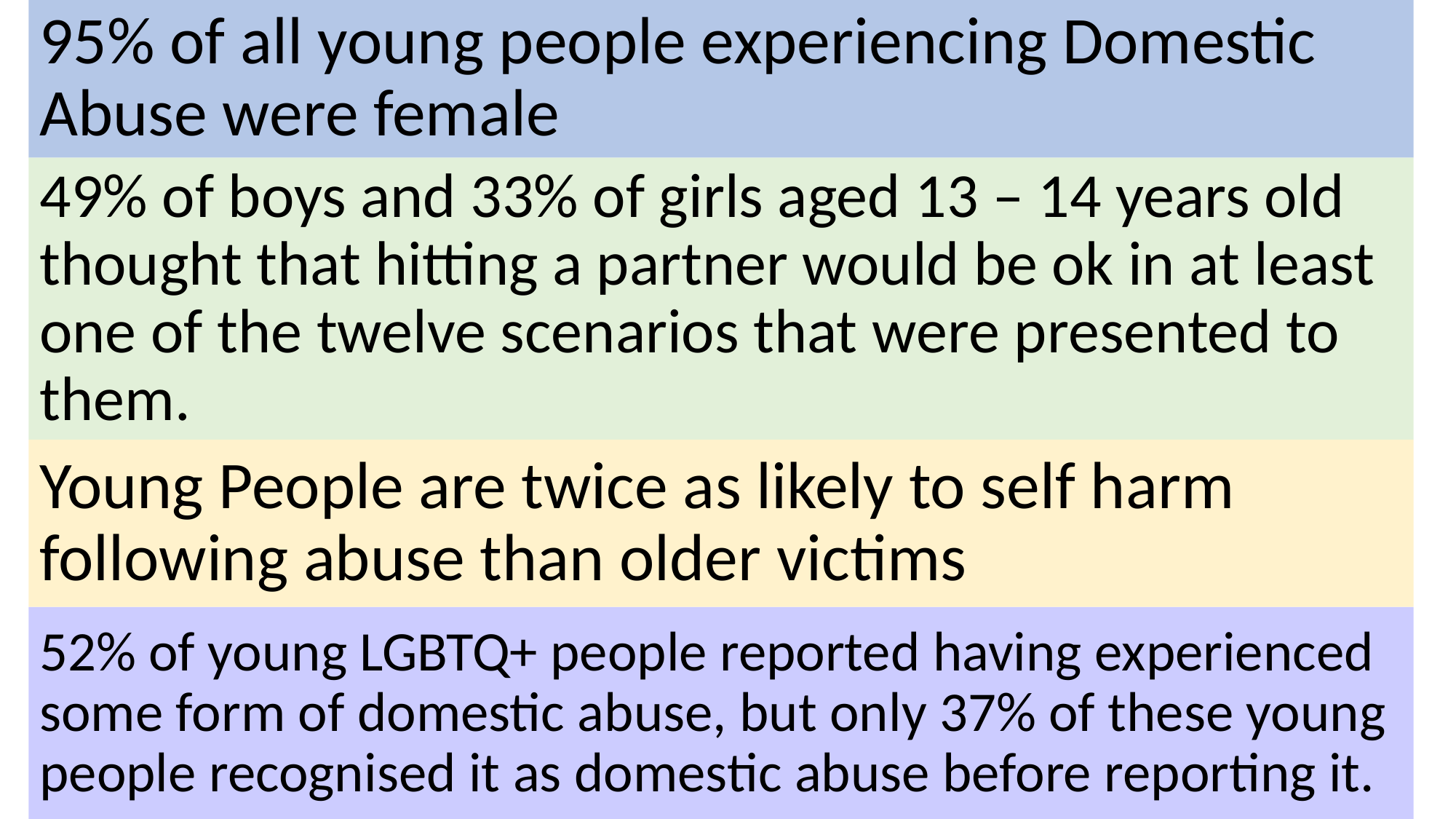

95% of all young people experiencing Domestic Abuse were female
# 49% of boys and 33% of girls aged 13 – 14 years old thought that hitting a partner would be ok in at least one of the twelve scenarios that were presented to them.
Young People are twice as likely to self harm following abuse than older victims
52% of young LGBTQ+ people reported having experienced some form of domestic abuse, but only 37% of these young people recognised it as domestic abuse before reporting it.